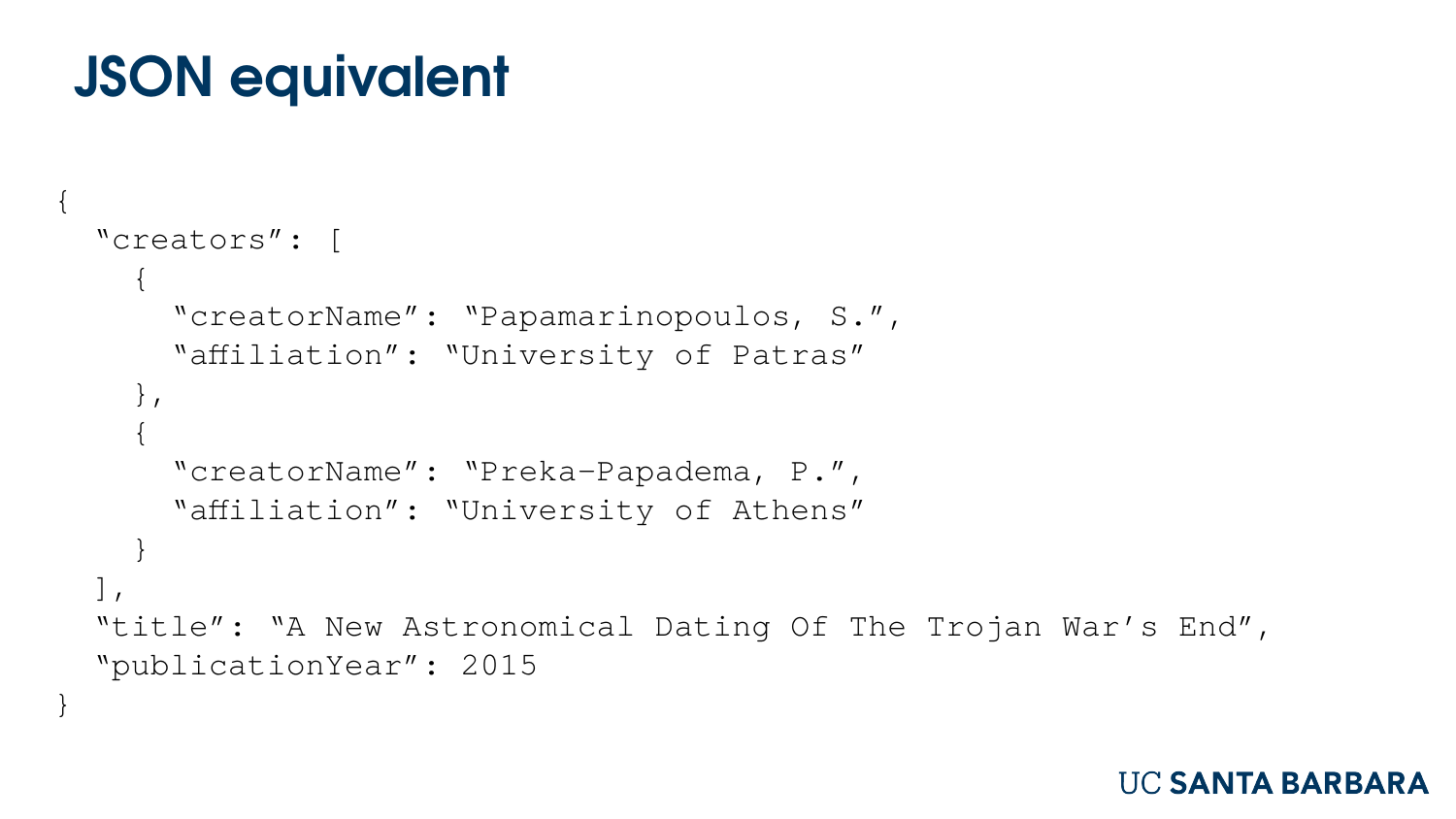

# JSON equivalent
{
  “creators”: [
    {
      “creatorName”: “Papamarinopoulos, S.”,
      “affiliation”: “University of Patras”
    },
    {
      “creatorName”: “Preka-Papadema, P.”,
      “affiliation”: “University of Athens”
    }
  ],
  “title”: “A New Astronomical Dating Of The Trojan War’s End”,
  “publicationYear”: 2015
}